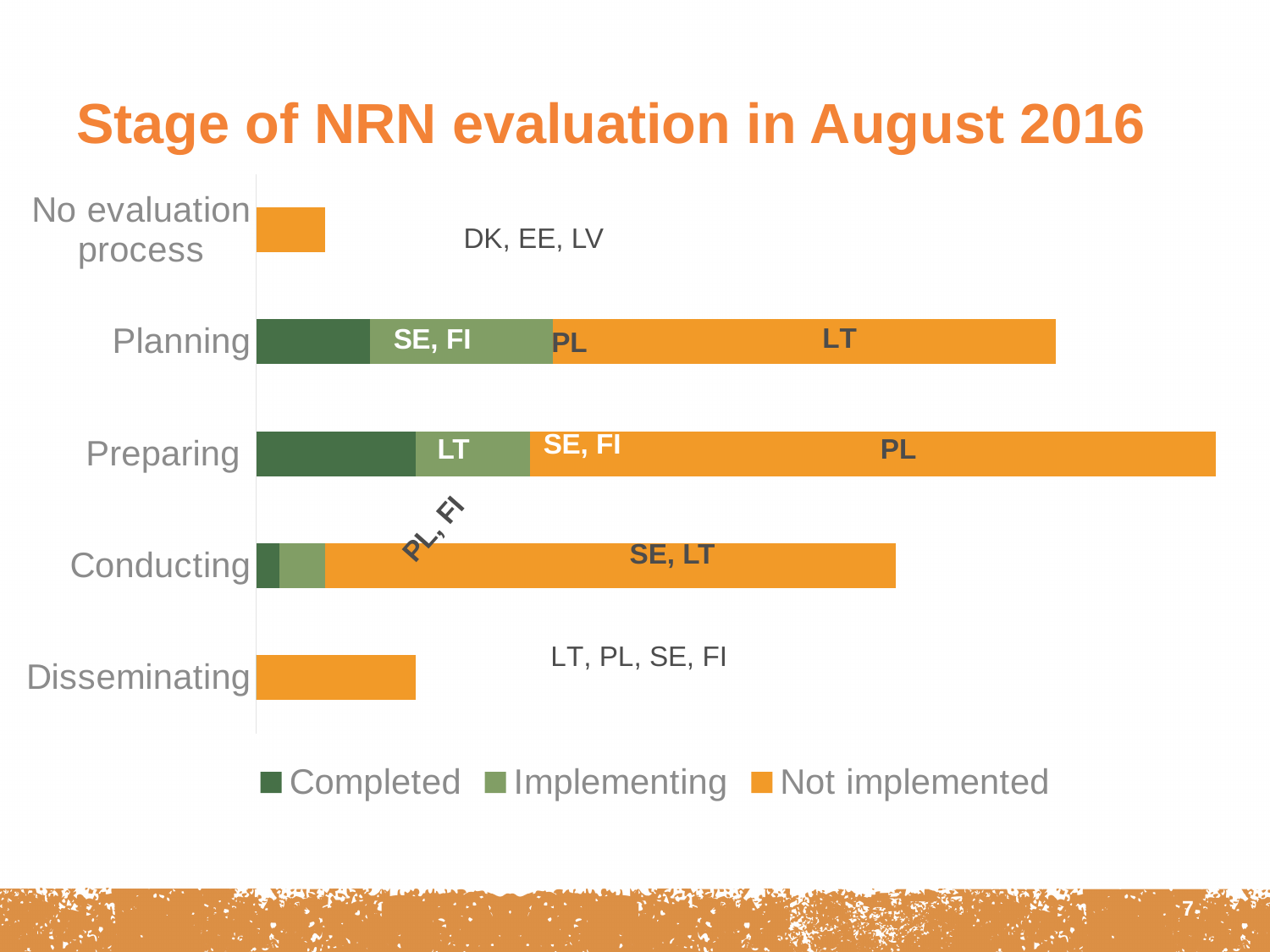

# Stage of NRN evaluation in August 2016

### Chart

| Category | Completed | Implementing | Not implemented |
|---|---|---|---|
| Disseminating | 0.0 | 0.0 | 7.0 |
| Conducting | 1.0 | 2.0 | 25.0 |
| Preparing  | 7.0 | 5.0 | 30.0 |
| Planning | 5.0 | 8.0 | 22.0 |
| No evaluation process | None | None | 3.0 |
DK, EE, LV
PL
LT
PL
SE, LT
7